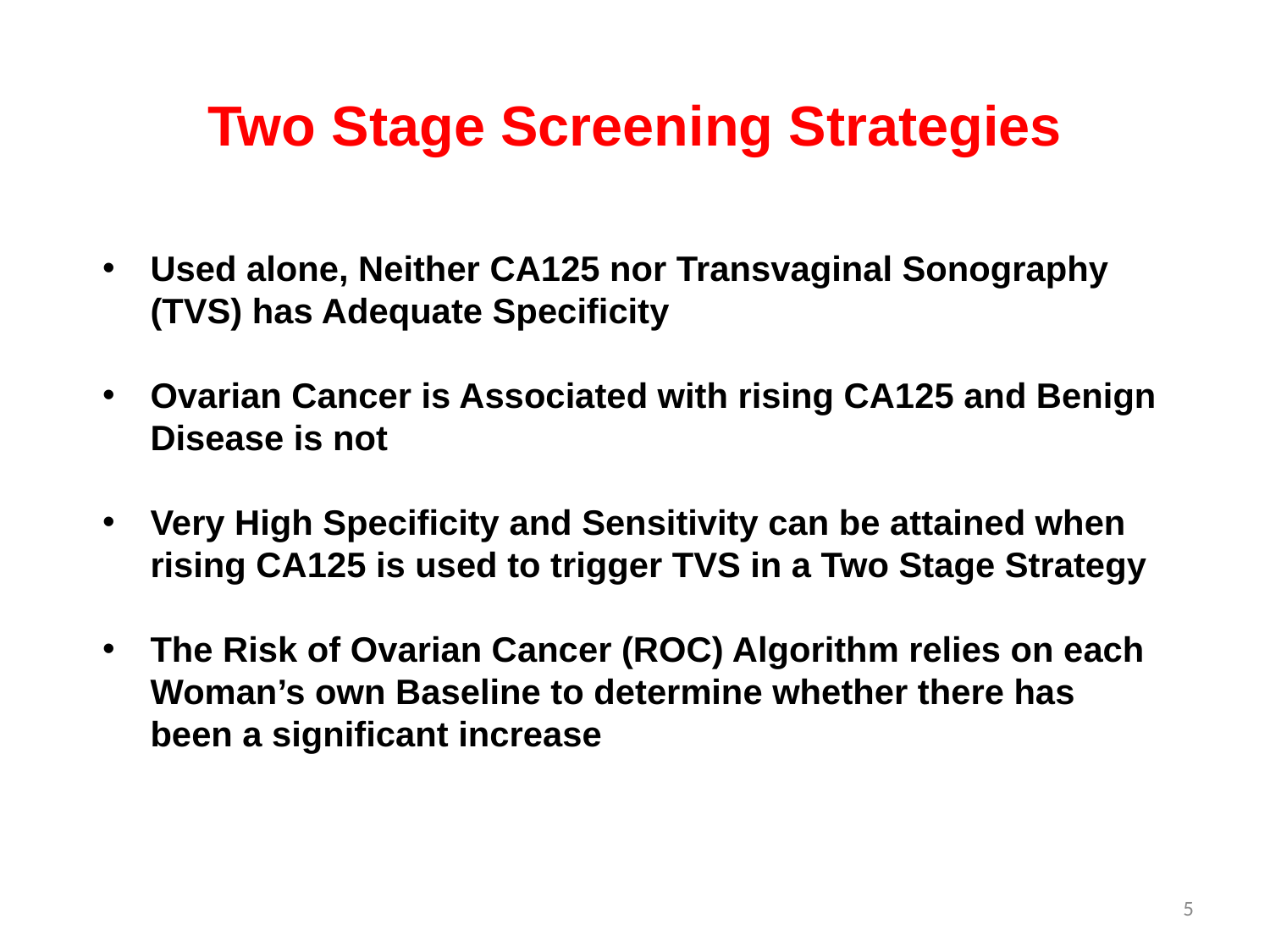

# Two Stage Screening Strategies

Used alone, Neither CA125 nor Transvaginal Sonography (TVS) has Adequate Specificity

Ovarian Cancer is Associated with rising CA125 and Benign Disease is not

Very High Specificity and Sensitivity can be attained when rising CA125 is used to trigger TVS in a Two Stage Strategy

The Risk of Ovarian Cancer (ROC) Algorithm relies on each Woman’s own Baseline to determine whether there has been a significant increase

5